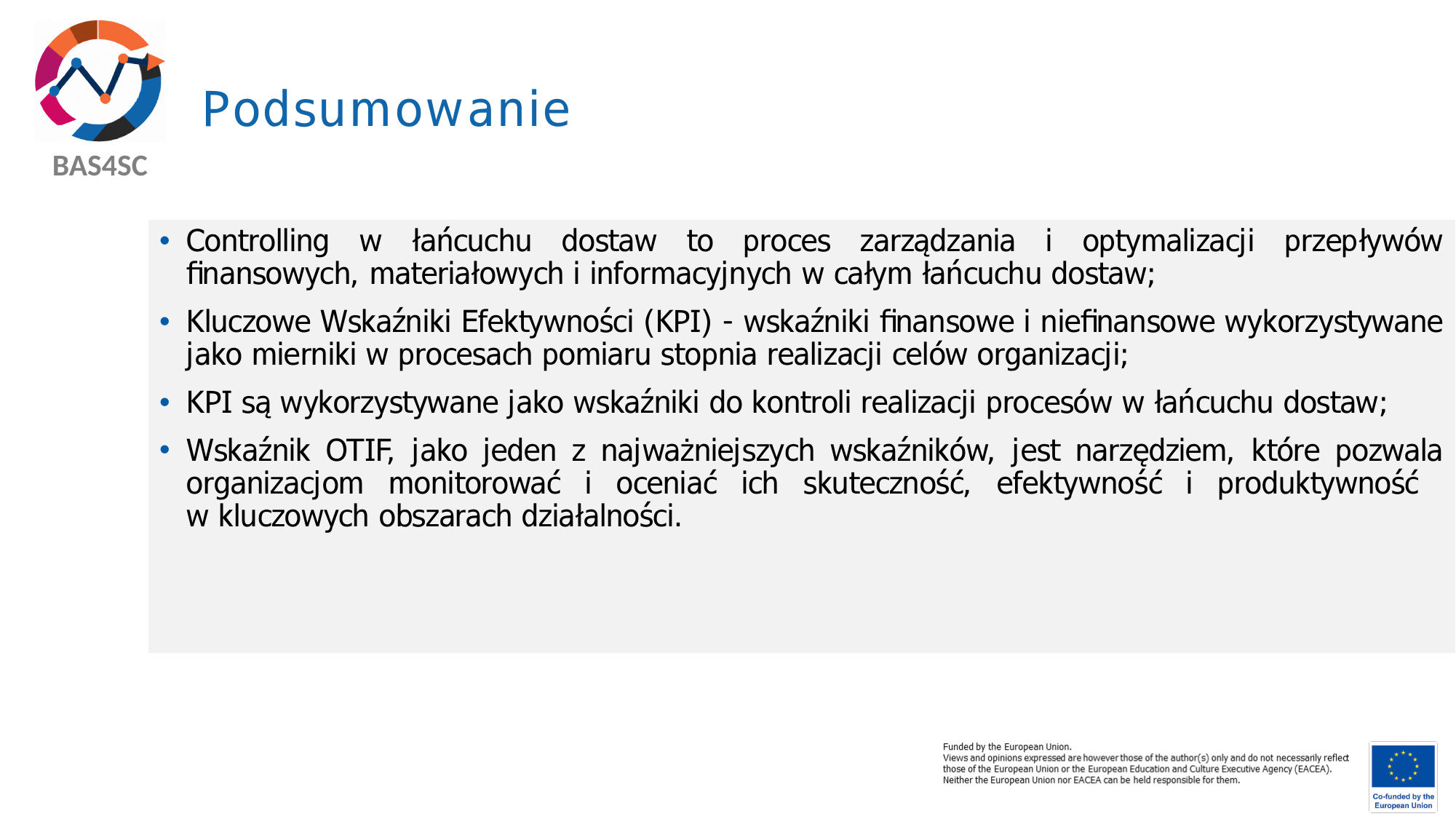

# Podsumowanie
Controlling w łańcuchu dostaw to proces zarządzania i optymalizacji przepływów finansowych, materiałowych i informacyjnych w całym łańcuchu dostaw;
Kluczowe Wskaźniki Efektywności (KPI) - wskaźniki finansowe i niefinansowe wykorzystywane jako mierniki w procesach pomiaru stopnia realizacji celów organizacji;
KPI są wykorzystywane jako wskaźniki do kontroli realizacji procesów w łańcuchu dostaw;
Wskaźnik OTIF, jako jeden z najważniejszych wskaźników, jest narzędziem, które pozwala organizacjom monitorować i oceniać ich skuteczność, efektywność i produktywność
w kluczowych obszarach działalności.